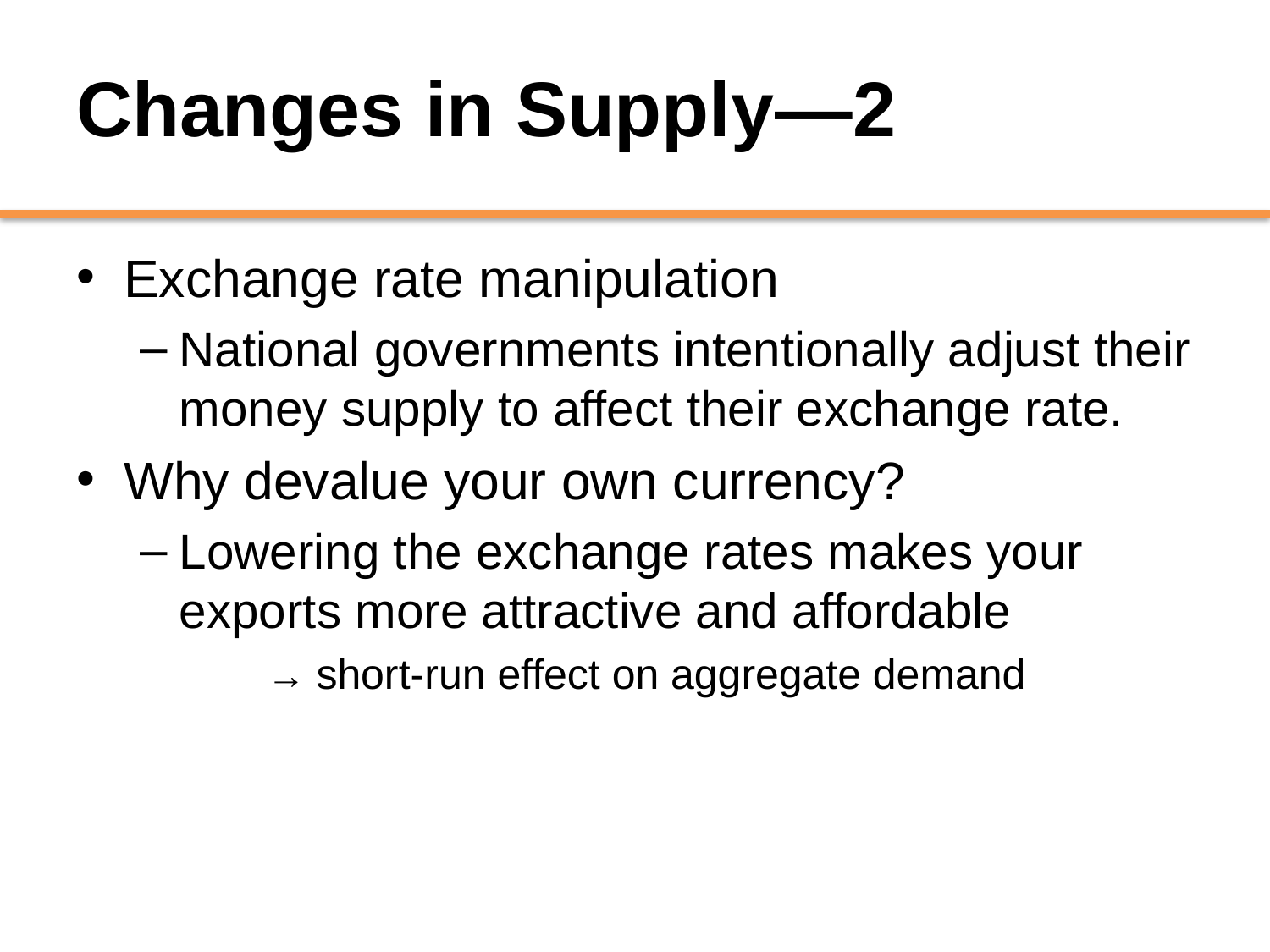

# Changes in Supply—2
Exchange rate manipulation
National governments intentionally adjust their money supply to affect their exchange rate.
Why devalue your own currency?
Lowering the exchange rates makes your exports more attractive and affordable
	→ short-run effect on aggregate demand